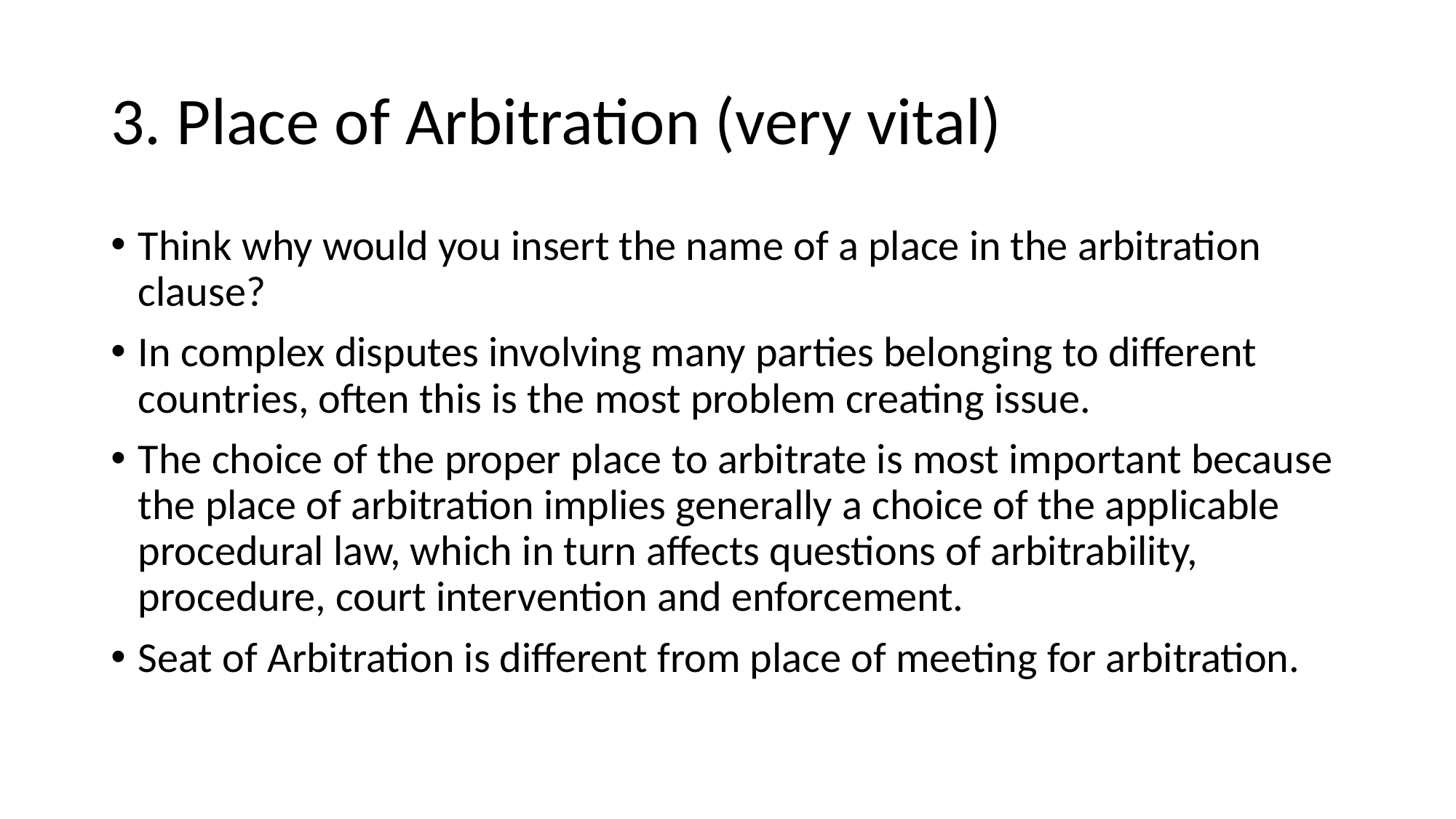

# 3. Place of Arbitration (very vital)
Think why would you insert the name of a place in the arbitration clause?
In complex disputes involving many parties belonging to different countries, often this is the most problem creating issue.
The choice of the proper place to arbitrate is most important because the place of arbitration implies generally a choice of the applicable procedural law, which in turn affects questions of arbitrability, procedure, court intervention and enforcement.
Seat of Arbitration is different from place of meeting for arbitration.